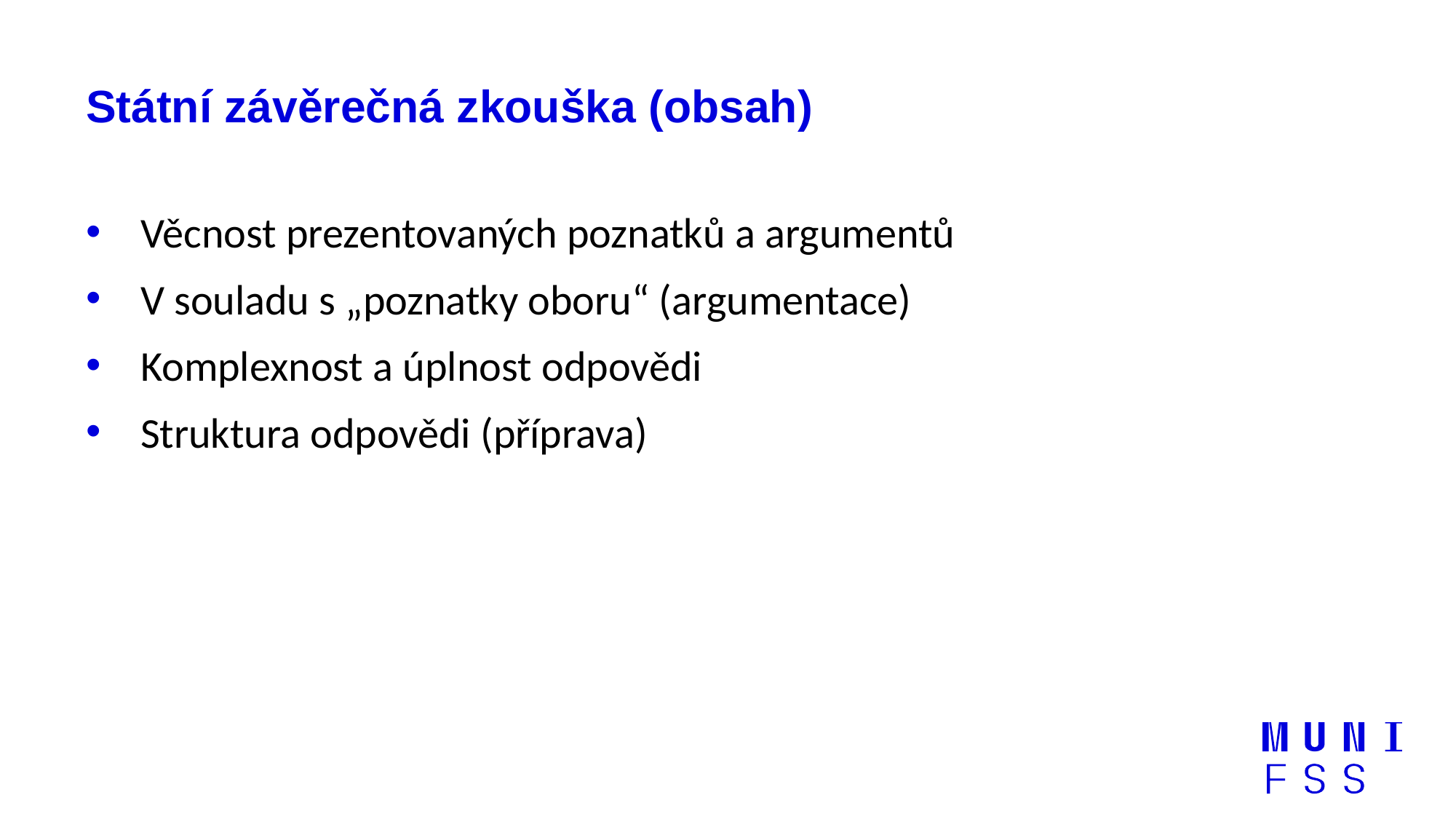

# Státní závěrečná zkouška (obsah)
Věcnost prezentovaných poznatků a argumentů
V souladu s „poznatky oboru“ (argumentace)
Komplexnost a úplnost odpovědi
Struktura odpovědi (příprava)